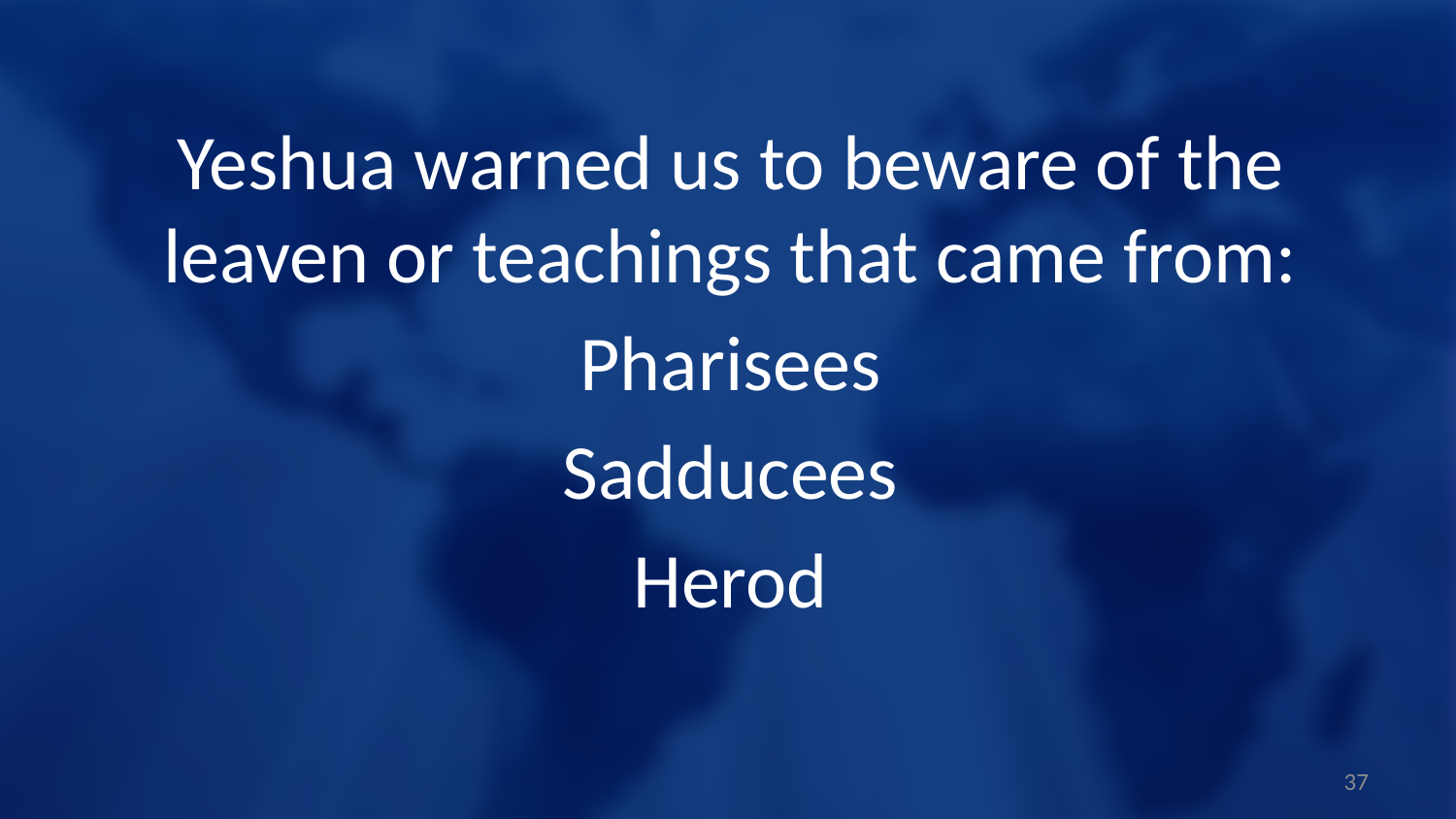

Yeshua warned us to beware of the leaven or teachings that came from:
Pharisees
Sadducees
Herod

37